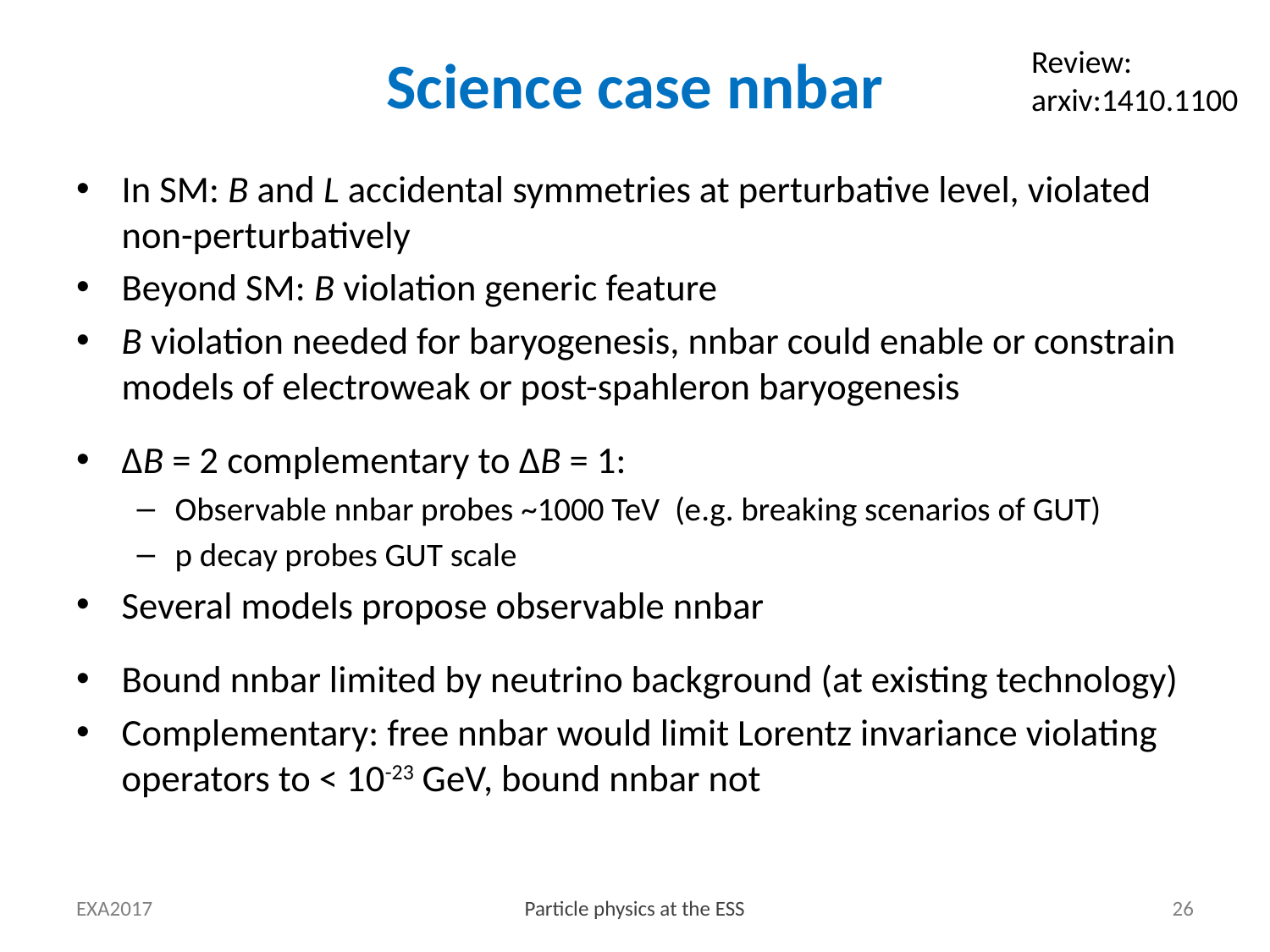

Review:
arxiv:1410.1100
# Science case nnbar
In SM: B and L accidental symmetries at perturbative level, violated non-perturbatively
Beyond SM: B violation generic feature
B violation needed for baryogenesis, nnbar could enable or constrain models of electroweak or post-spahleron baryogenesis
ΔB = 2 complementary to ΔB = 1:
Observable nnbar probes ~1000 TeV  (e.g. breaking scenarios of GUT)
p decay probes GUT scale
Several models propose observable nnbar
Bound nnbar limited by neutrino background (at existing technology)
Complementary: free nnbar would limit Lorentz invariance violating operators to < 10-23 GeV, bound nnbar not
EXA2017
Particle physics at the ESS
26